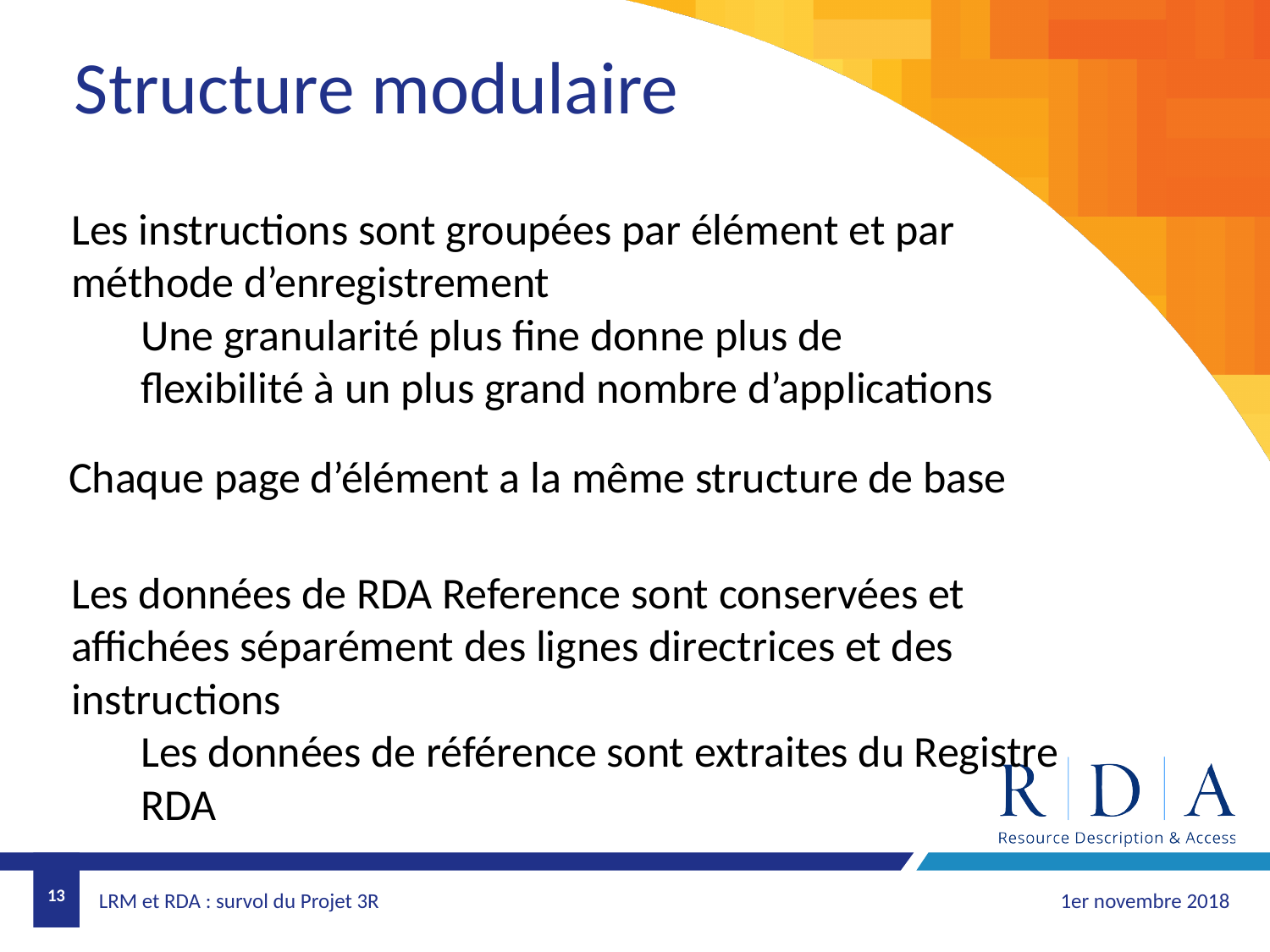

Structure modulaire
Les instructions sont groupées par élément et par méthode d’enregistrement
Une granularité plus fine donne plus de flexibilité à un plus grand nombre d’applications
Chaque page d’élément a la même structure de base
Les données de RDA Reference sont conservées et affichées séparément des lignes directrices et des instructions
Les données de référence sont extraites du Registre RDA
13
1er novembre 2018